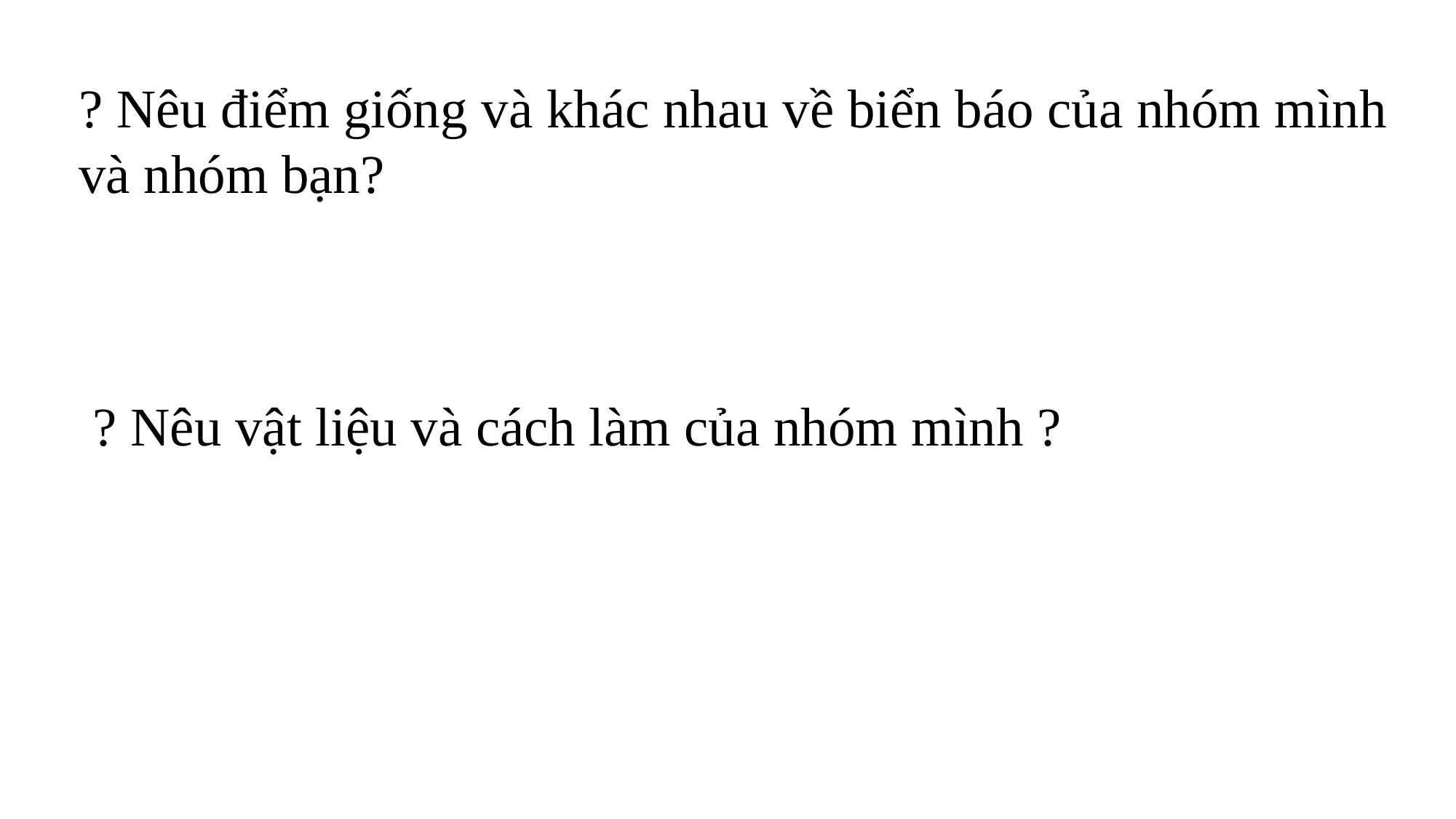

? Nêu điểm giống và khác nhau về biển báo của nhóm mình và nhóm bạn?
? Nêu vật liệu và cách làm của nhóm mình ?